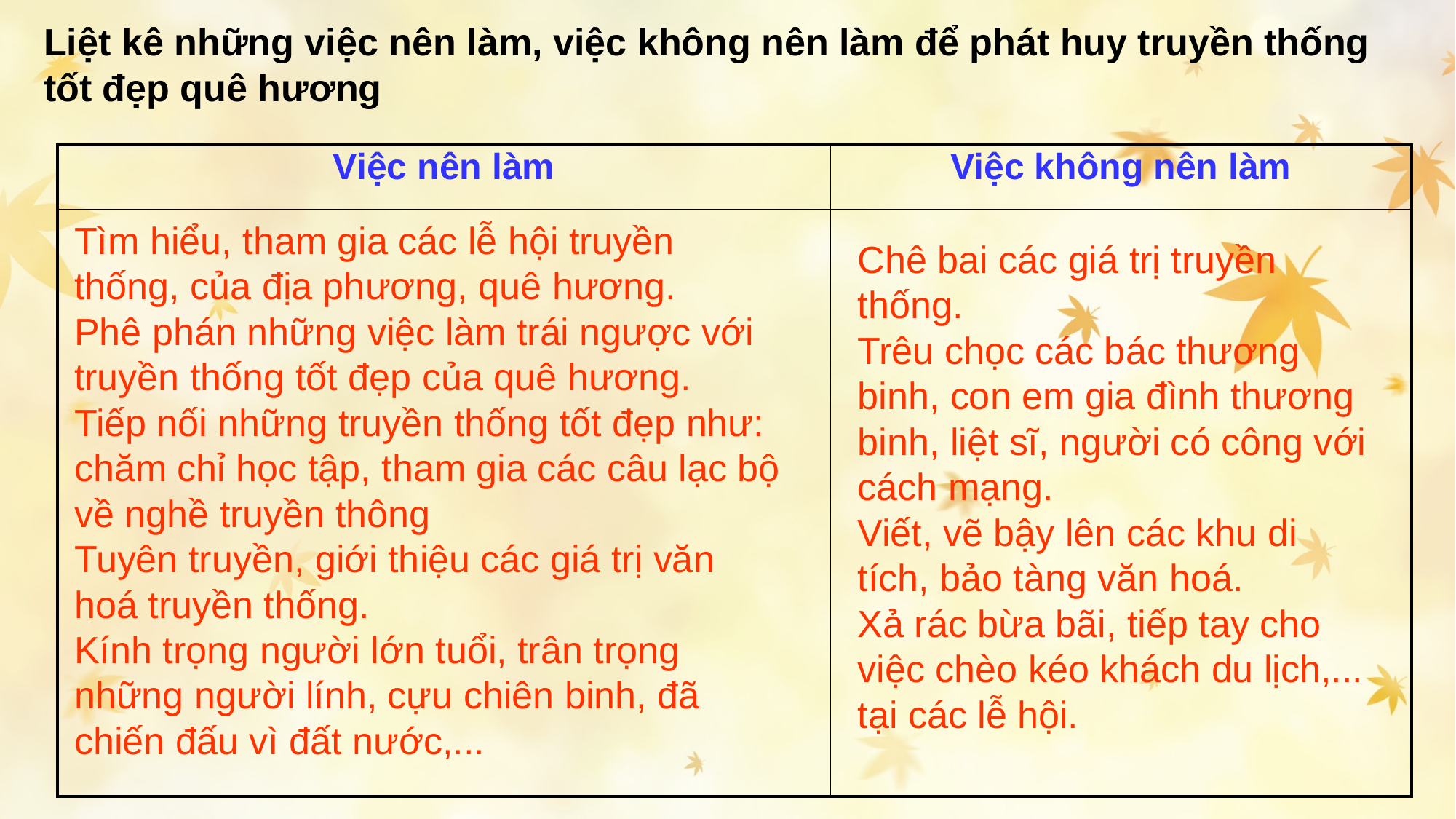

Liệt kê những việc nên làm, việc không nên làm để phát huy truyền thống tốt đẹp quê hương
| Việc nên làm | Việc không nên làm |
| --- | --- |
|  |  |
Tìm hiểu, tham gia các lễ hội truyền thống, của địa phương, quê hương.
Phê phán những việc làm trái ngược với truyền thống tốt đẹp của quê hương.
Tiếp nối những truyền thống tốt đẹp như: chăm chỉ học tập, tham gia các câu lạc bộ về nghề truyền thông
Tuyên truyền, giới thiệu các giá trị văn hoá truyền thống.
Kính trọng người lớn tuổi, trân trọng những người lính, cựu chiên binh, đã chiến đấu vì đất nước,...
Chê bai các giá trị truyền thống.
Trêu chọc các bác thương binh, con em gia đình thương binh, liệt sĩ, người có công với cách mạng.
Viết, vẽ bậy lên các khu di tích, bảo tàng văn hoá.
Xả rác bừa bãi, tiếp tay cho việc chèo kéo khách du lịch,... tại các lễ hội.